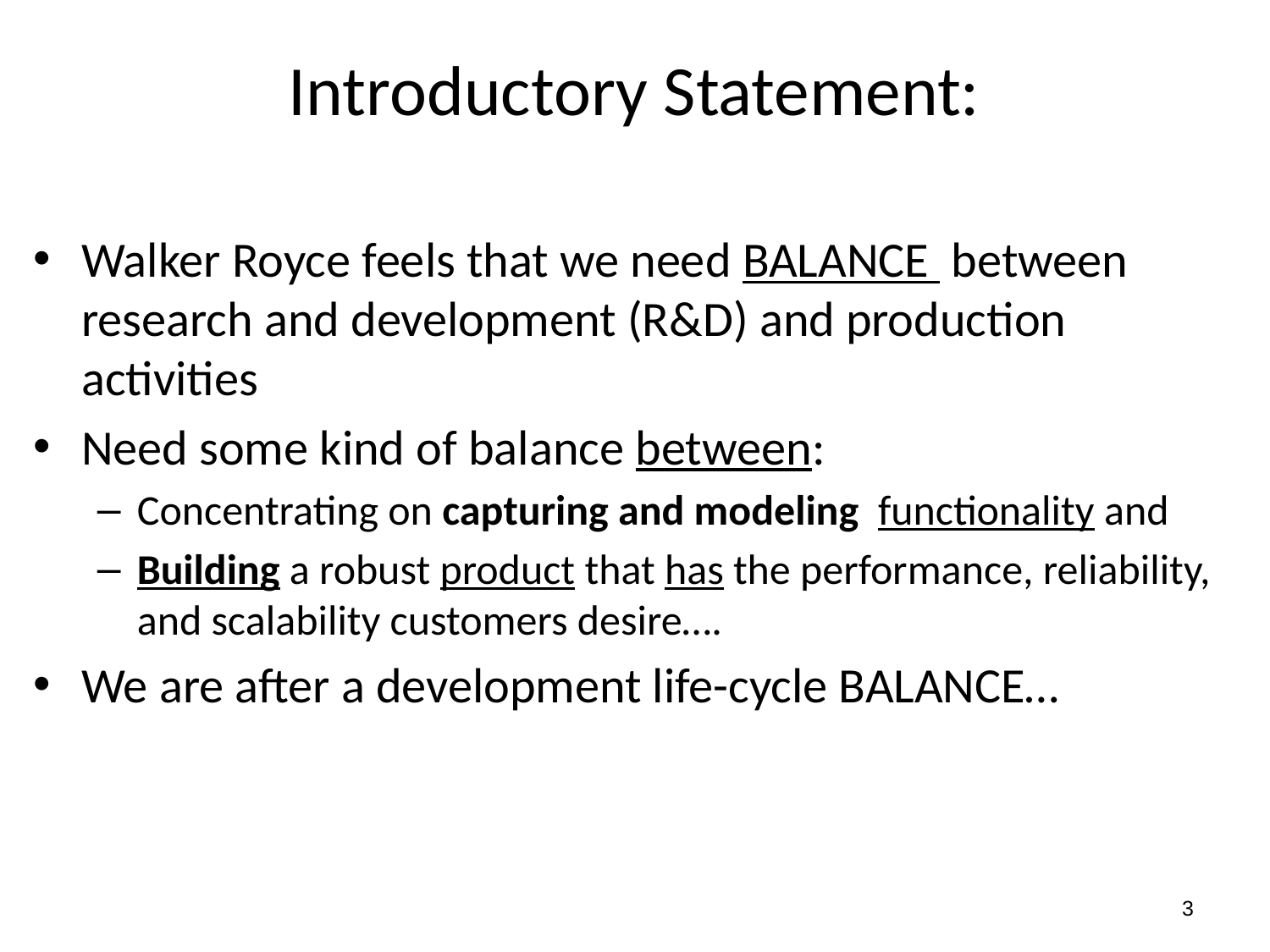

# Introductory Statement:
Walker Royce feels that we need BALANCE  between research and development (R&D) and production activities
Need some kind of balance between:
Concentrating on capturing and modeling  functionality and
Building a robust product that has the performance, reliability, and scalability customers desire….
We are after a development life-cycle BALANCE…

3